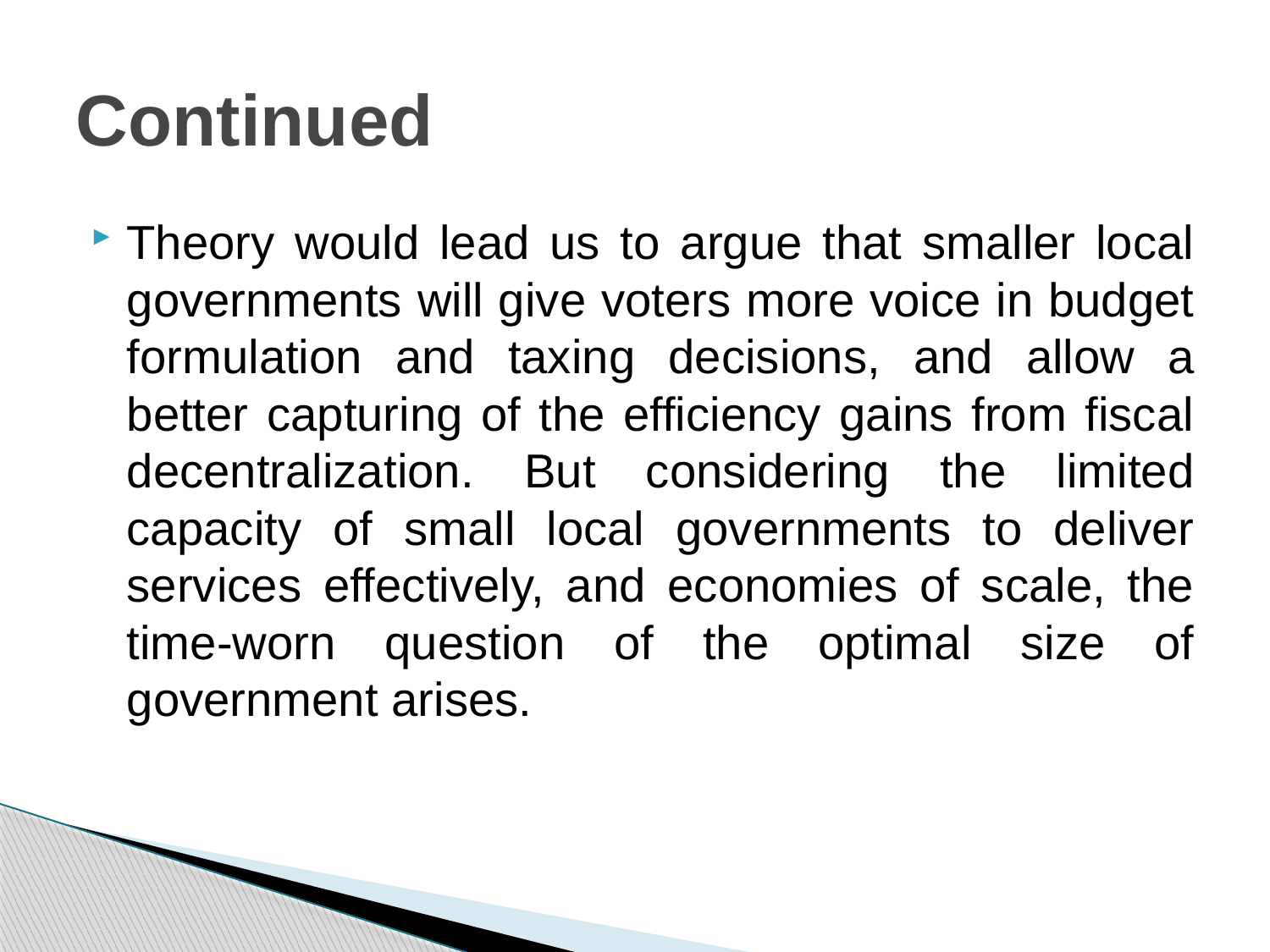

# Continued
Theory would lead us to argue that smaller local governments will give voters more voice in budget formulation and taxing decisions, and allow a better capturing of the efficiency gains from fiscal decentralization. But considering the limited capacity of small local governments to deliver services effectively, and economies of scale, the time-worn question of the optimal size of government arises.